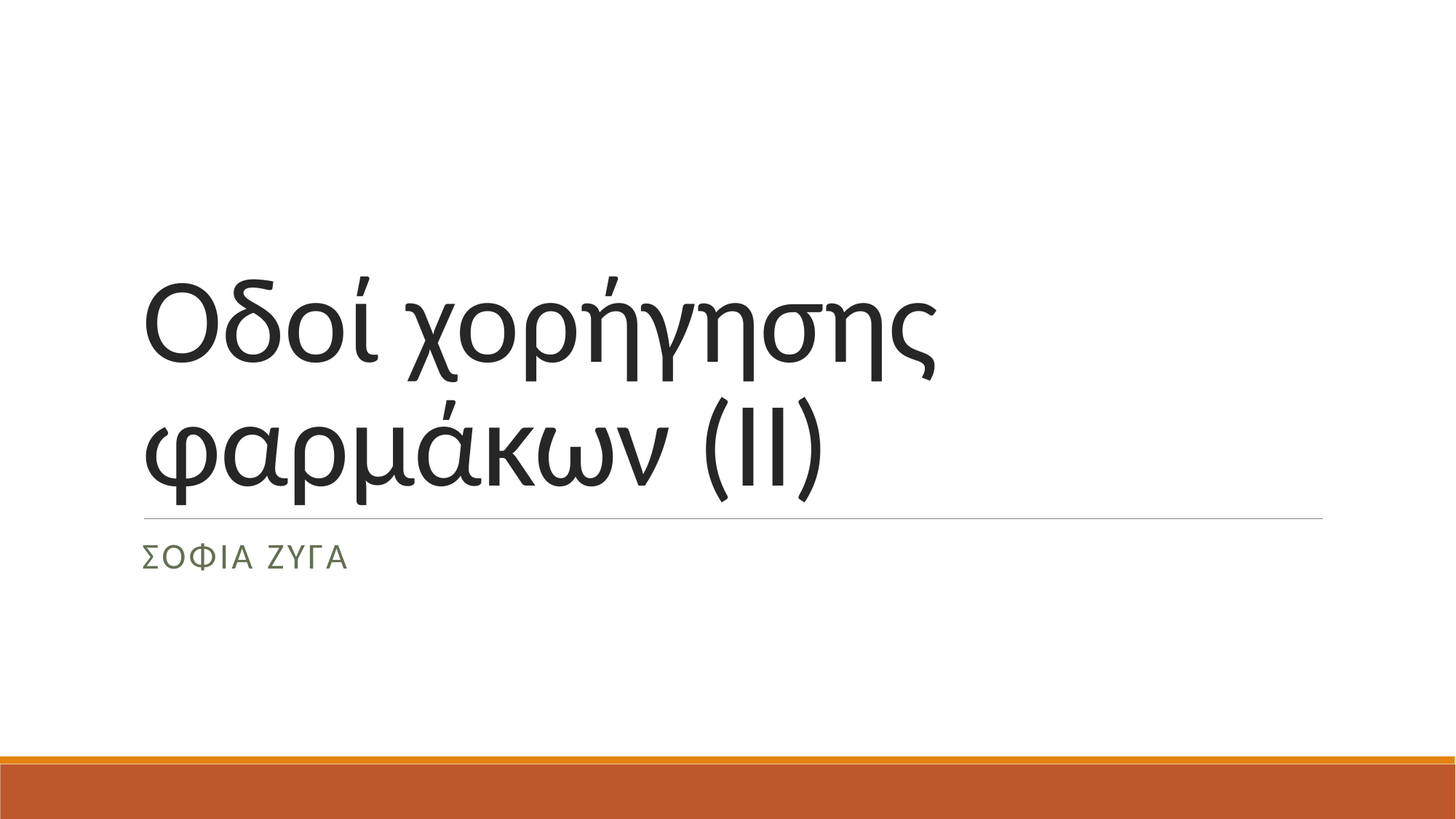

# Οδοί χορήγησης φαρμάκων (ΙΙ)
ΣΟΦΙΑ ΖΥΓΑ